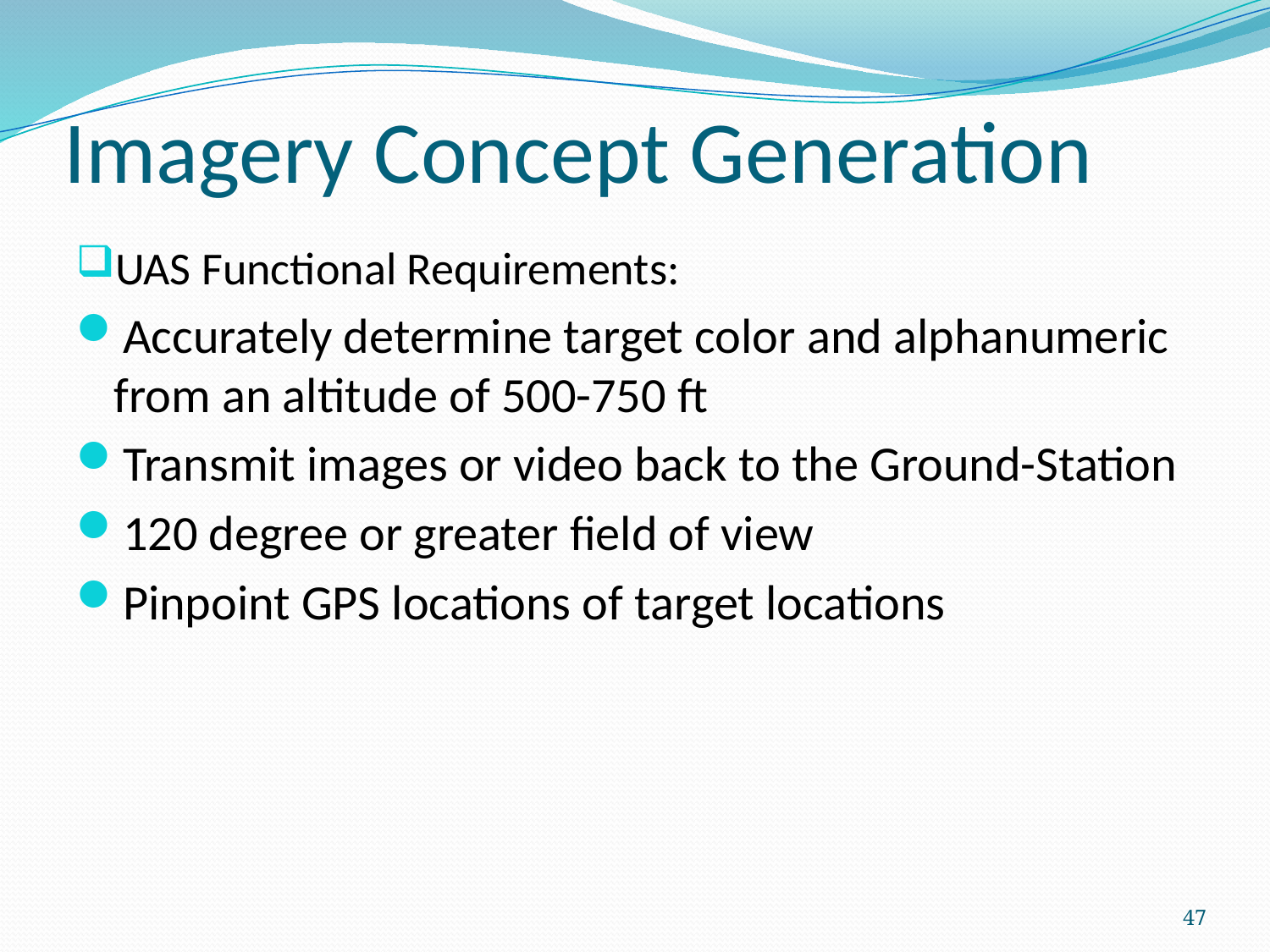

# Imagery Concept Generation
UAS Functional Requirements:
Accurately determine target color and alphanumeric from an altitude of 500-750 ft
Transmit images or video back to the Ground-Station
120 degree or greater field of view
Pinpoint GPS locations of target locations

47